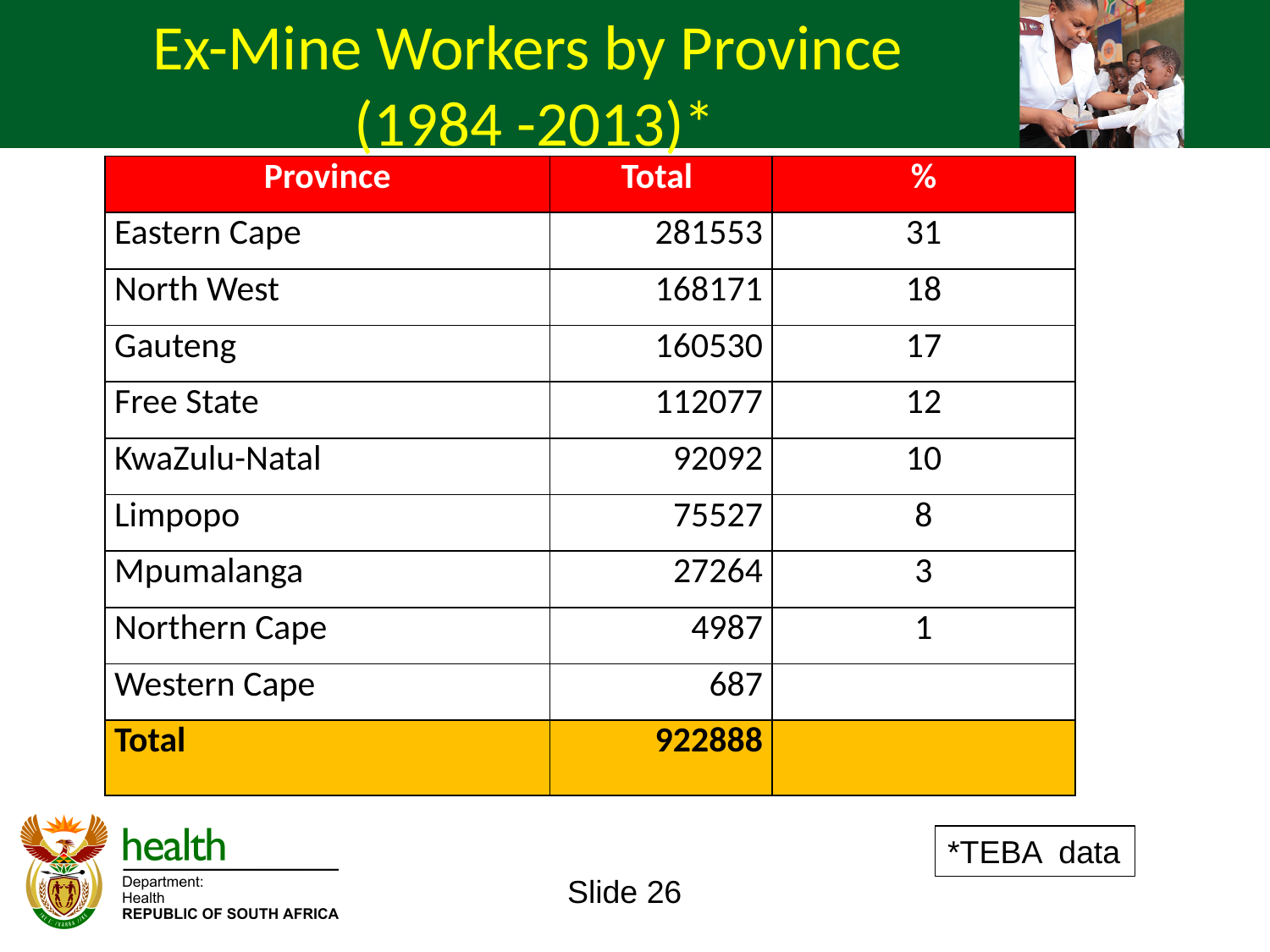

# Ex-Mine Workers by Province (1984 -2013)*
| Province | Total | % |
| --- | --- | --- |
| Eastern Cape | 281553 | 31 |
| North West | 168171 | 18 |
| Gauteng | 160530 | 17 |
| Free State | 112077 | 12 |
| KwaZulu-Natal | 92092 | 10 |
| Limpopo | 75527 | 8 |
| Mpumalanga | 27264 | 3 |
| Northern Cape | 4987 | 1 |
| Western Cape | 687 |  |
| Total | 922888 |  |
*TEBA  data
Slide 26
26